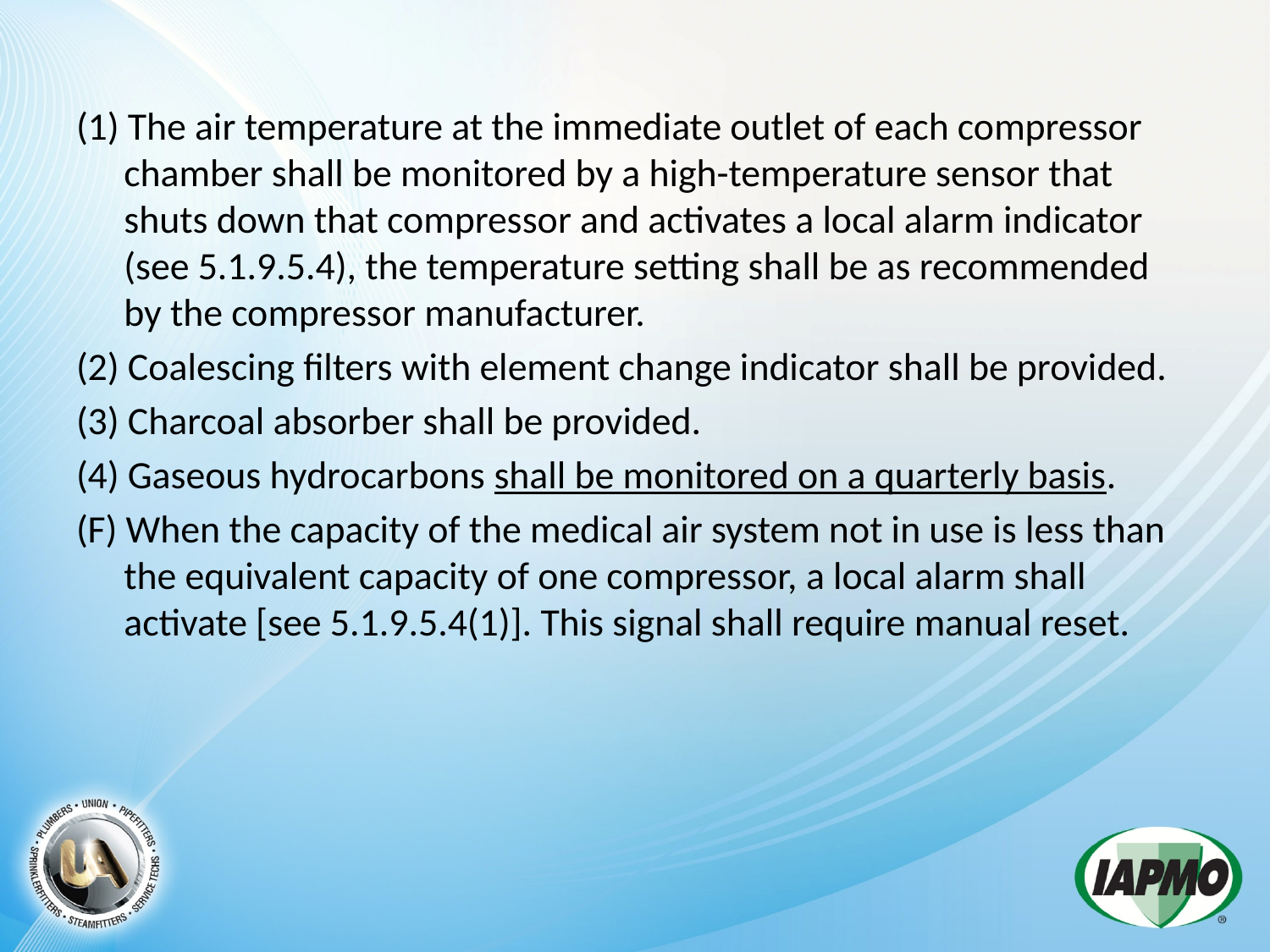

(1) The air temperature at the immediate outlet of each compressor chamber shall be monitored by a high-temperature sensor that shuts down that compressor and activates a local alarm indicator (see 5.1.9.5.4), the temperature setting shall be as recommended by the compressor manufacturer.
(2) Coalescing filters with element change indicator shall be provided.
(3) Charcoal absorber shall be provided.
(4) Gaseous hydrocarbons shall be monitored on a quarterly basis.
(F) When the capacity of the medical air system not in use is less than the equivalent capacity of one compressor, a local alarm shall activate [see 5.1.9.5.4(1)]. This signal shall require manual reset.